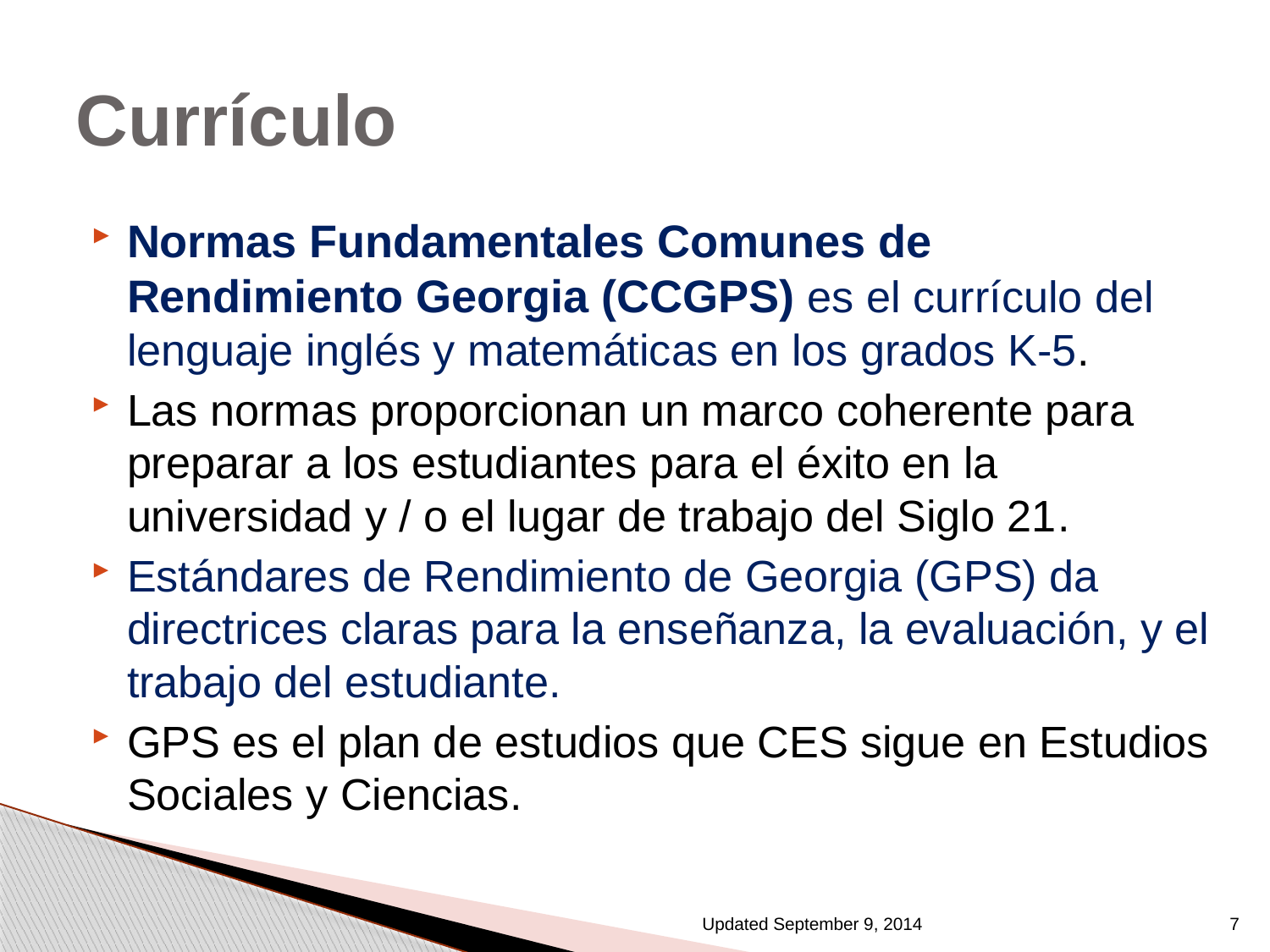

# Currículo
Normas Fundamentales Comunes de Rendimiento Georgia (CCGPS) es el currículo del lenguaje inglés y matemáticas en los grados K-5.
Las normas proporcionan un marco coherente para preparar a los estudiantes para el éxito en la universidad y / o el lugar de trabajo del Siglo 21.
Estándares de Rendimiento de Georgia (GPS) da directrices claras para la enseñanza, la evaluación, y el trabajo del estudiante.
GPS es el plan de estudios que CES sigue en Estudios Sociales y Ciencias.
Updated September 9, 2014
7